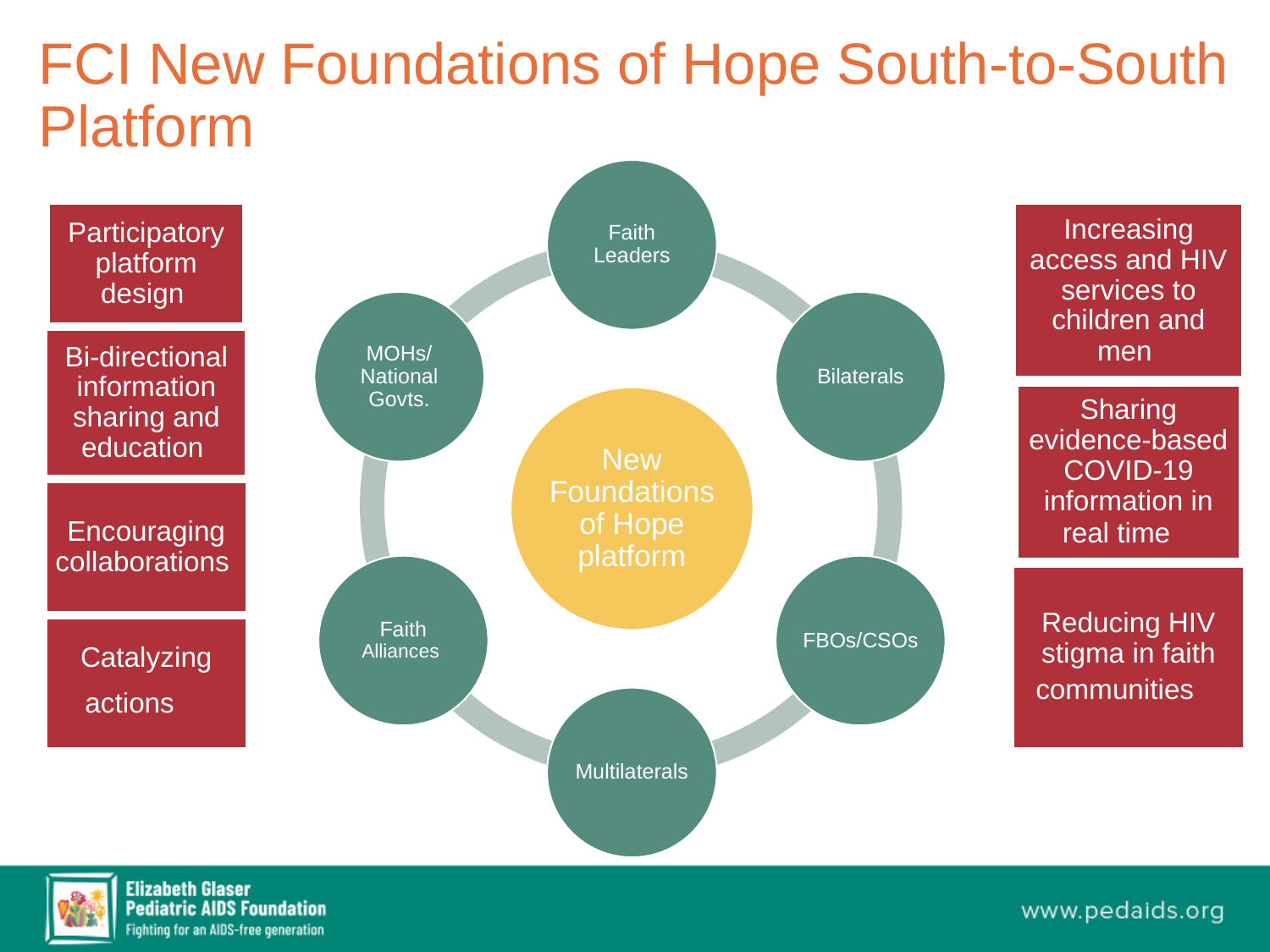

# FCI New Foundations of Hope South-to-South Platform
New Foundations of Hope platform
Faith Leaders
Bilaterals
FBOs/CSOs
Multilaterals
Faith Alliances
MOHs/ National Govts.
Increasing access and HIV services to children and men
Sharing evidence-based COVID-19 information in real time
Reducing HIV stigma in faith communities
Participatory platform design
Bi-directional information sharing and education
Encouraging collaborations
Catalyzing actions